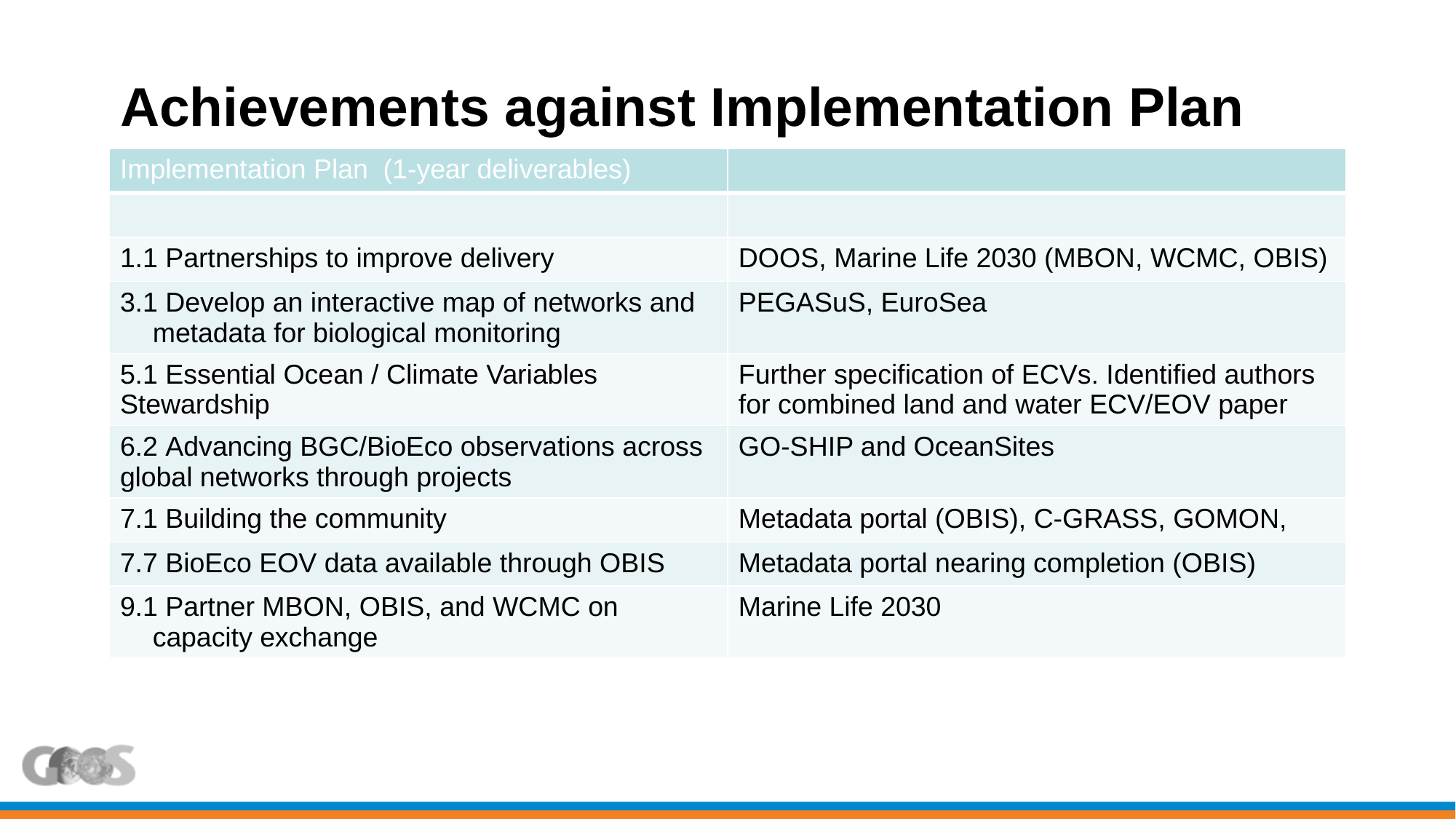

# Achievements against Implementation Plan
| Implementation Plan (1-year deliverables) |  |
| --- | --- |
|  |  |
| 1.1 Partnerships to improve delivery | DOOS, Marine Life 2030 (MBON, WCMC, OBIS) |
| 3.1 Develop an interactive map of networks and metadata for biological monitoring | PEGASuS, EuroSea |
| 5.1 Essential Ocean / Climate Variables Stewardship | Further specification of ECVs. Identified authors for combined land and water ECV/EOV paper |
| 6.2 Advancing BGC/BioEco observations across global networks through projects | GO-SHIP and OceanSites |
| 7.1 Building the community | Metadata portal (OBIS), C-GRASS, GOMON, |
| 7.7 BioEco EOV data available through OBIS | Metadata portal nearing completion (OBIS) |
| 9.1 Partner MBON, OBIS, and WCMC on capacity exchange | Marine Life 2030 |